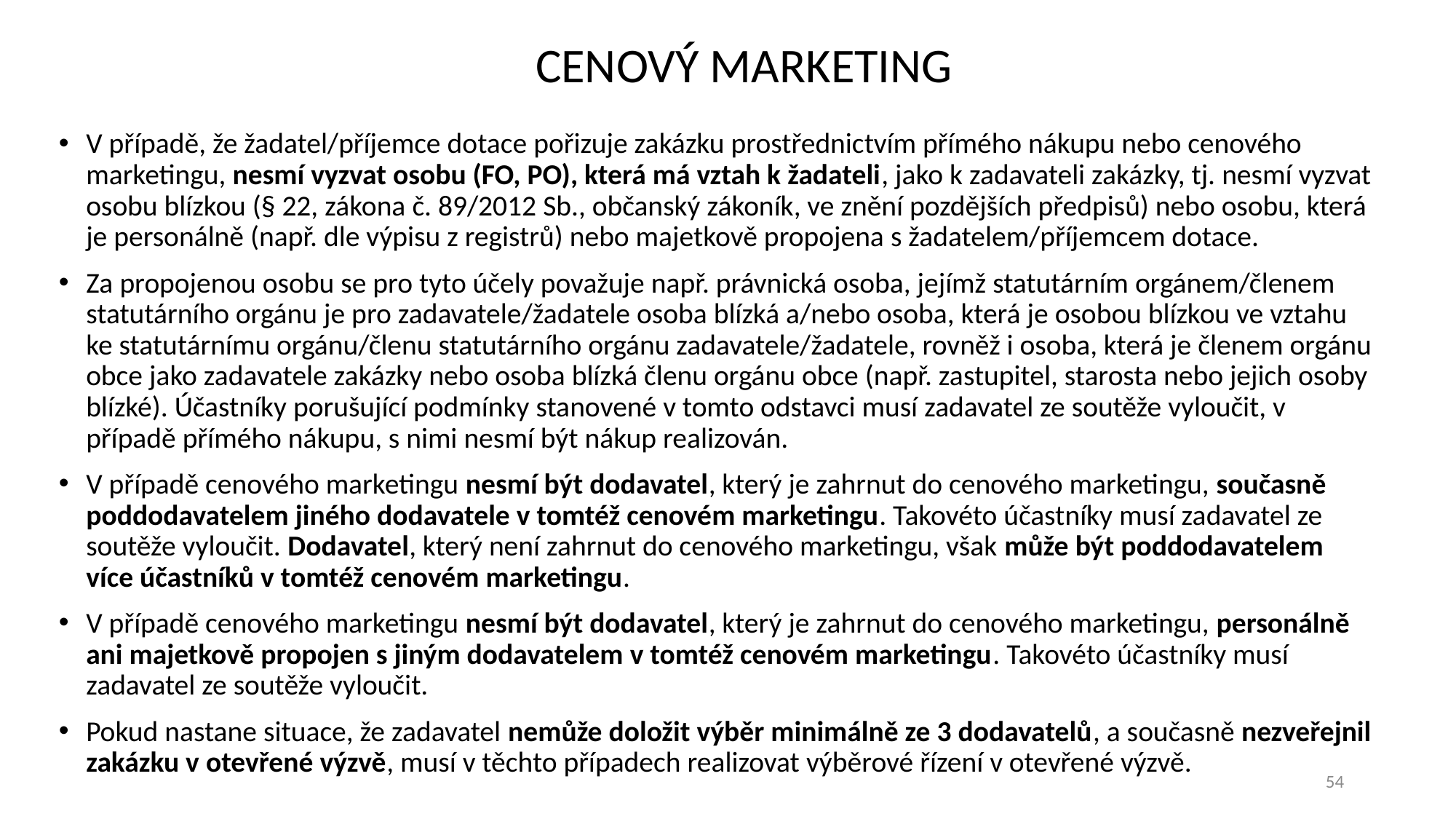

# CENOVÝ MARKETING

V případě, že žadatel/příjemce dotace pořizuje zakázku prostřednictvím přímého nákupu nebo cenového marketingu, nesmí vyzvat osobu (FO, PO), která má vztah k žadateli, jako k zadavateli zakázky, tj. nesmí vyzvat osobu blízkou (§ 22, zákona č. 89/2012 Sb., občanský zákoník, ve znění pozdějších předpisů) nebo osobu, která je personálně (např. dle výpisu z registrů) nebo majetkově propojena s žadatelem/příjemcem dotace.
Za propojenou osobu se pro tyto účely považuje např. právnická osoba, jejímž statutárním orgánem/členem statutárního orgánu je pro zadavatele/žadatele osoba blízká a/nebo osoba, která je osobou blízkou ve vztahu ke statutárnímu orgánu/členu statutárního orgánu zadavatele/žadatele, rovněž i osoba, která je členem orgánu obce jako zadavatele zakázky nebo osoba blízká členu orgánu obce (např. zastupitel, starosta nebo jejich osoby blízké). Účastníky porušující podmínky stanovené v tomto odstavci musí zadavatel ze soutěže vyloučit, v případě přímého nákupu, s nimi nesmí být nákup realizován.
V případě cenového marketingu nesmí být dodavatel, který je zahrnut do cenového marketingu, současně poddodavatelem jiného dodavatele v tomtéž cenovém marketingu. Takovéto účastníky musí zadavatel ze soutěže vyloučit. Dodavatel, který není zahrnut do cenového marketingu, však může být poddodavatelem více účastníků v tomtéž cenovém marketingu.
V případě cenového marketingu nesmí být dodavatel, který je zahrnut do cenového marketingu, personálně ani majetkově propojen s jiným dodavatelem v tomtéž cenovém marketingu. Takovéto účastníky musí zadavatel ze soutěže vyloučit.
Pokud nastane situace, že zadavatel nemůže doložit výběr minimálně ze 3 dodavatelů, a současně nezveřejnil zakázku v otevřené výzvě, musí v těchto případech realizovat výběrové řízení v otevřené výzvě.

54